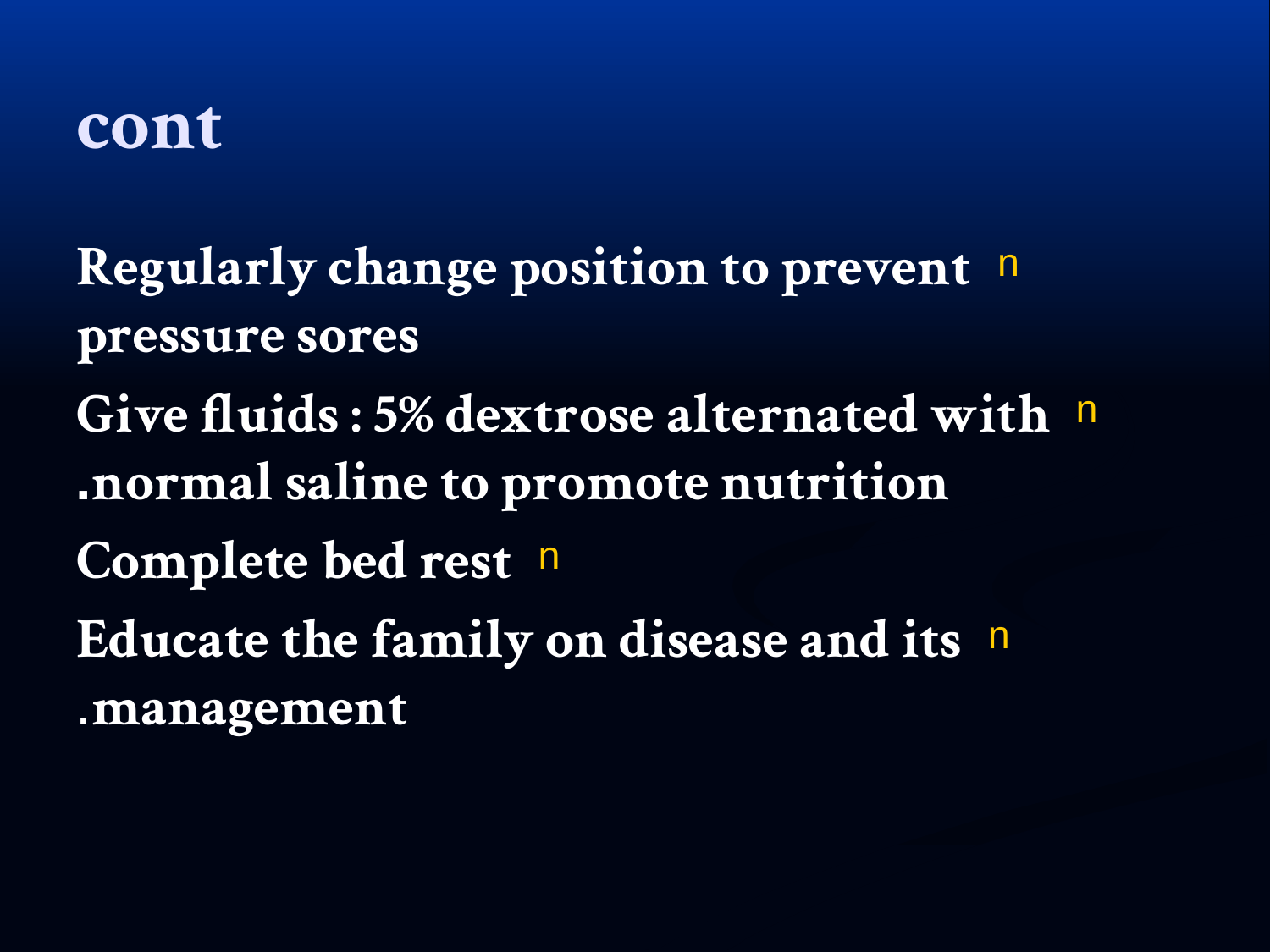

# cont
Regularly change position to prevent pressure sores
Give fluids : 5% dextrose alternated with normal saline to promote nutrition.
Complete bed rest
Educate the family on disease and its management.